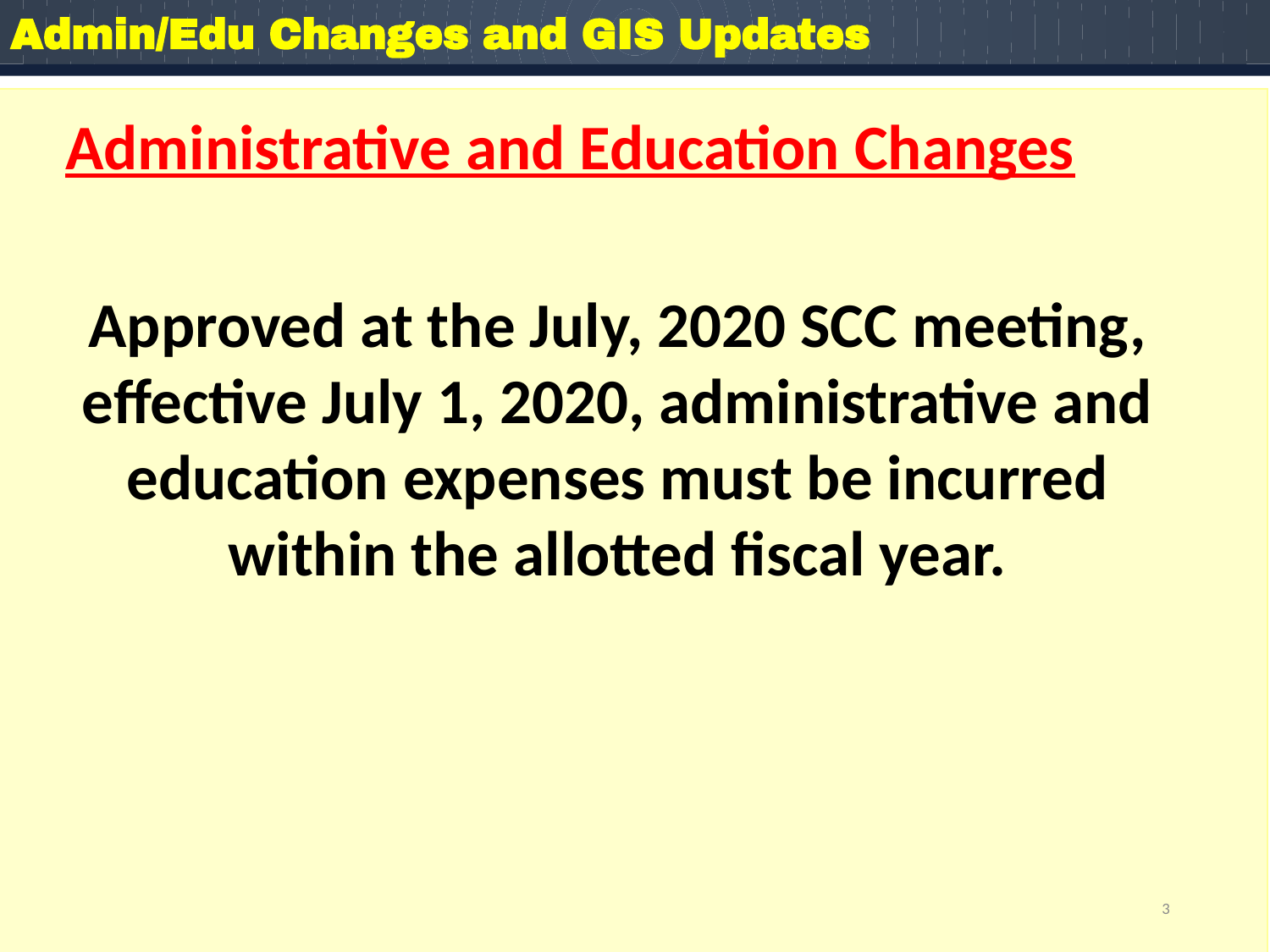

Admin/Edu Changes and GIS Updates

Administrative and Education Changes

Approved at the July, 2020 SCC meeting, effective July 1, 2020, administrative and education expenses must be incurred within the allotted fiscal year.
3